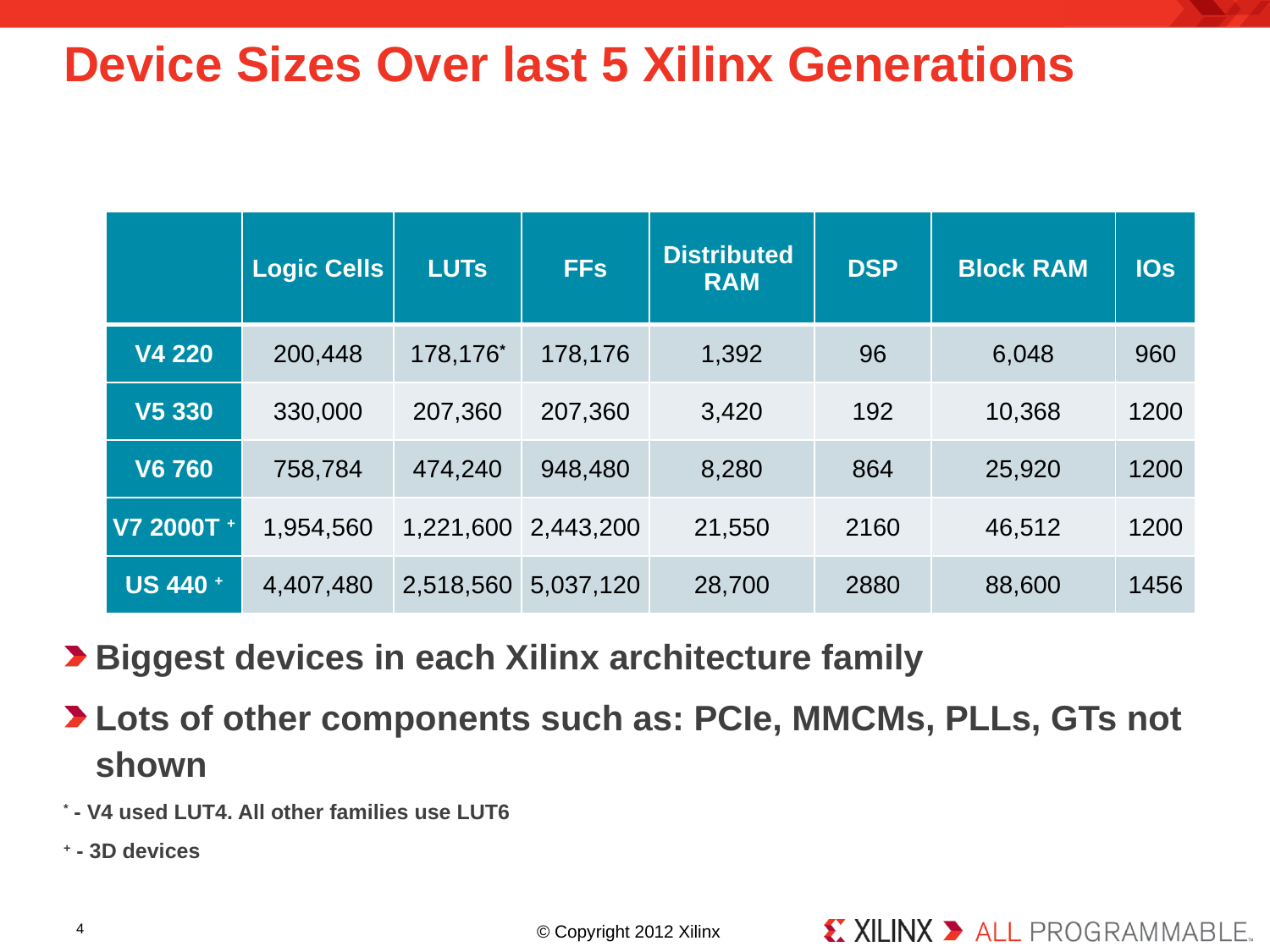

# Device Sizes Over last 5 Xilinx Generations
|  | Logic Cells | LUTs | FFs | Distributed RAM | DSP | Block RAM | IOs |
| --- | --- | --- | --- | --- | --- | --- | --- |
| V4 220 | 200,448 | 178,176\* | 178,176 | 1,392 | 96 | 6,048 | 960 |
| V5 330 | 330,000 | 207,360 | 207,360 | 3,420 | 192 | 10,368 | 1200 |
| V6 760 | 758,784 | 474,240 | 948,480 | 8,280 | 864 | 25,920 | 1200 |
| V7 2000T + | 1,954,560 | 1,221,600 | 2,443,200 | 21,550 | 2160 | 46,512 | 1200 |
| US 440 + | 4,407,480 | 2,518,560 | 5,037,120 | 28,700 | 2880 | 88,600 | 1456 |
Biggest devices in each Xilinx architecture family
Lots of other components such as: PCIe, MMCMs, PLLs, GTs not shown
* - V4 used LUT4. All other families use LUT6
+ - 3D devices
4